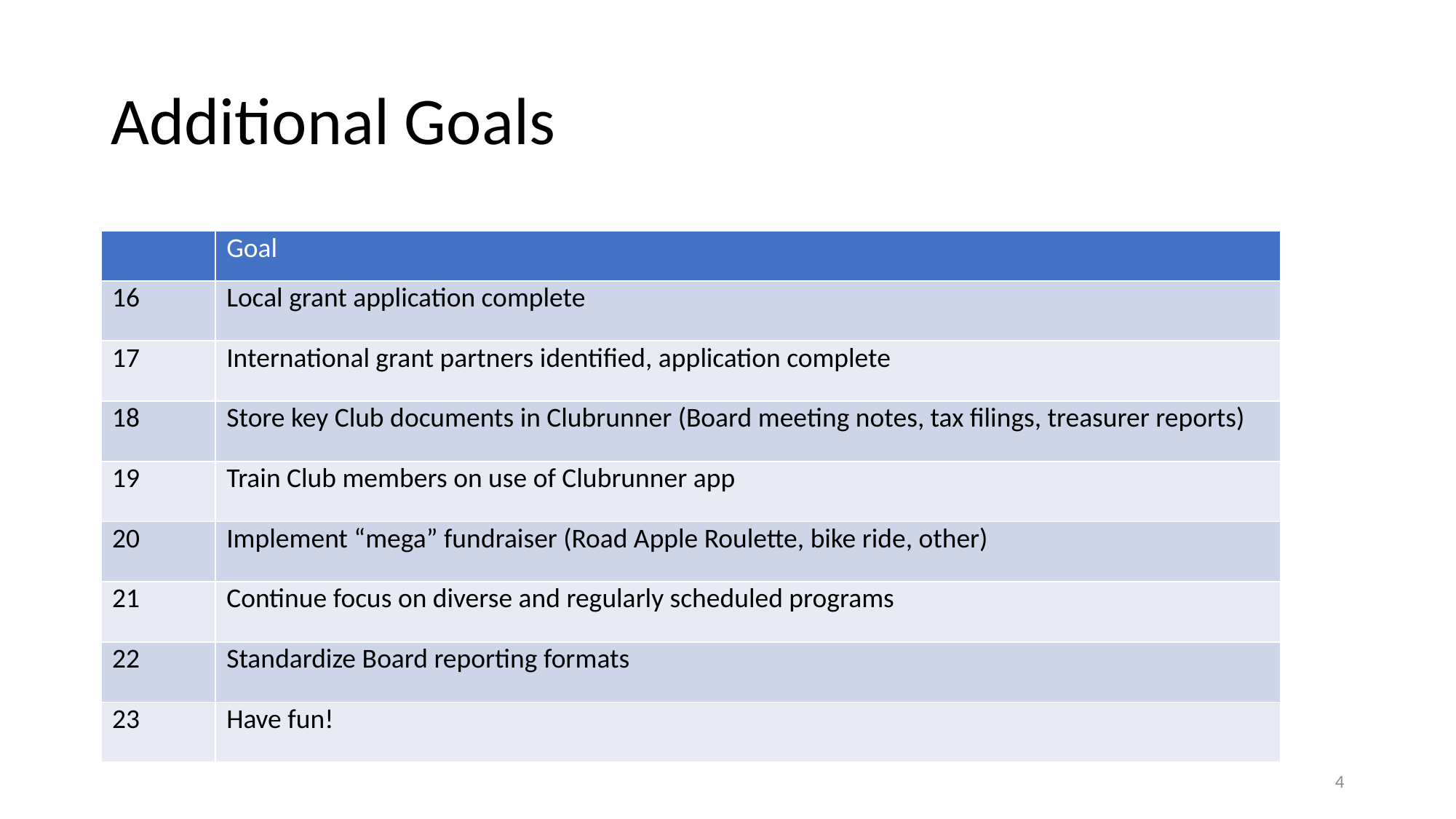

# Additional Goals
|  | Goal |
| --- | --- |
| 16 | Local grant application complete |
| 17 | International grant partners identified, application complete |
| 18 | Store key Club documents in Clubrunner (Board meeting notes, tax filings, treasurer reports) |
| 19 | Train Club members on use of Clubrunner app |
| 20 | Implement “mega” fundraiser (Road Apple Roulette, bike ride, other) |
| 21 | Continue focus on diverse and regularly scheduled programs |
| 22 | Standardize Board reporting formats |
| 23 | Have fun! |
4